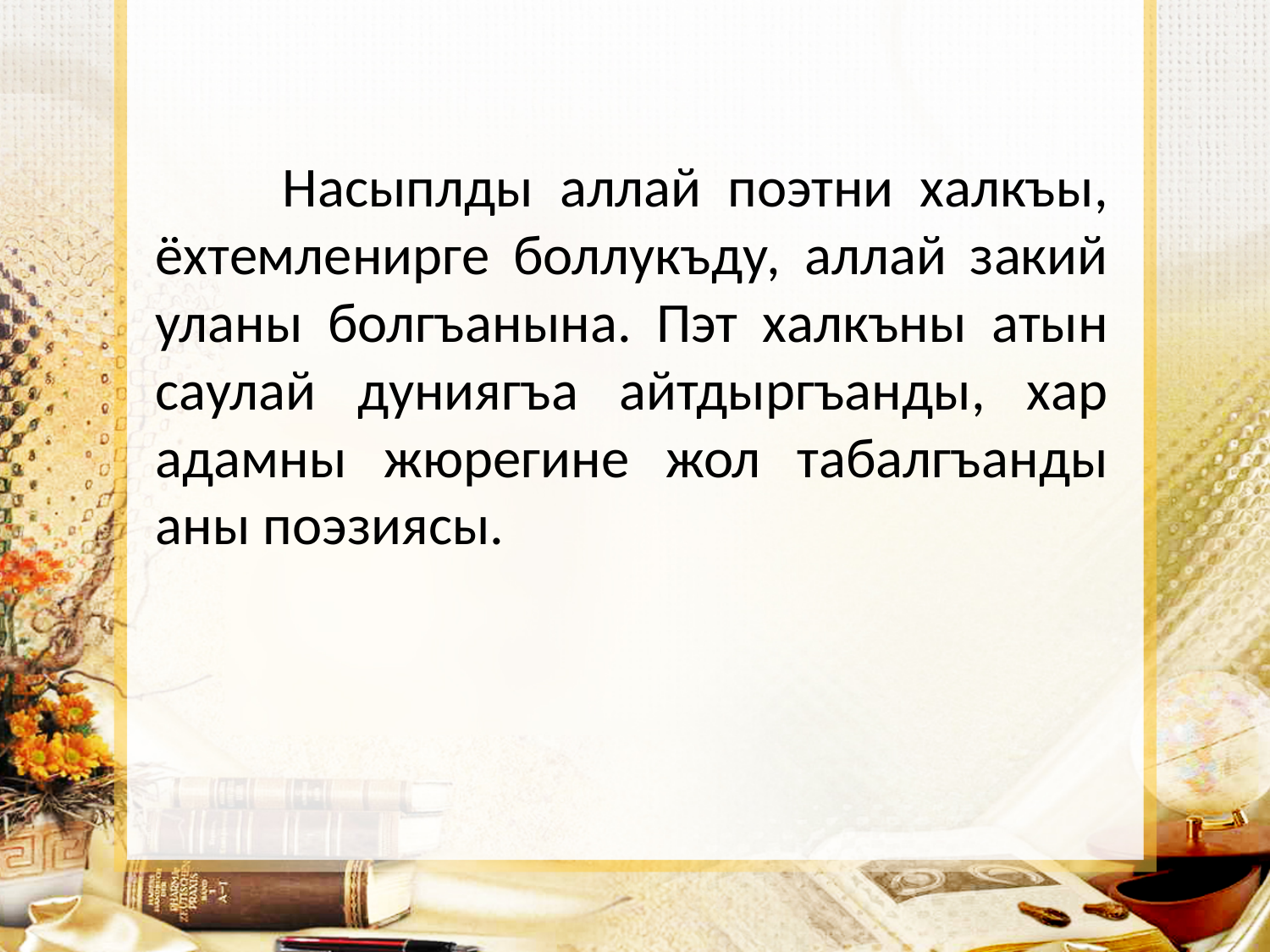

Насыплды аллай поэтни халкъы, ёхтемленирге боллукъду, аллай закий уланы болгъанына. Пэт халкъны атын саулай дуниягъа айтдыргъанды, хар адамны жюрегине жол табалгъанды аны поэзиясы.